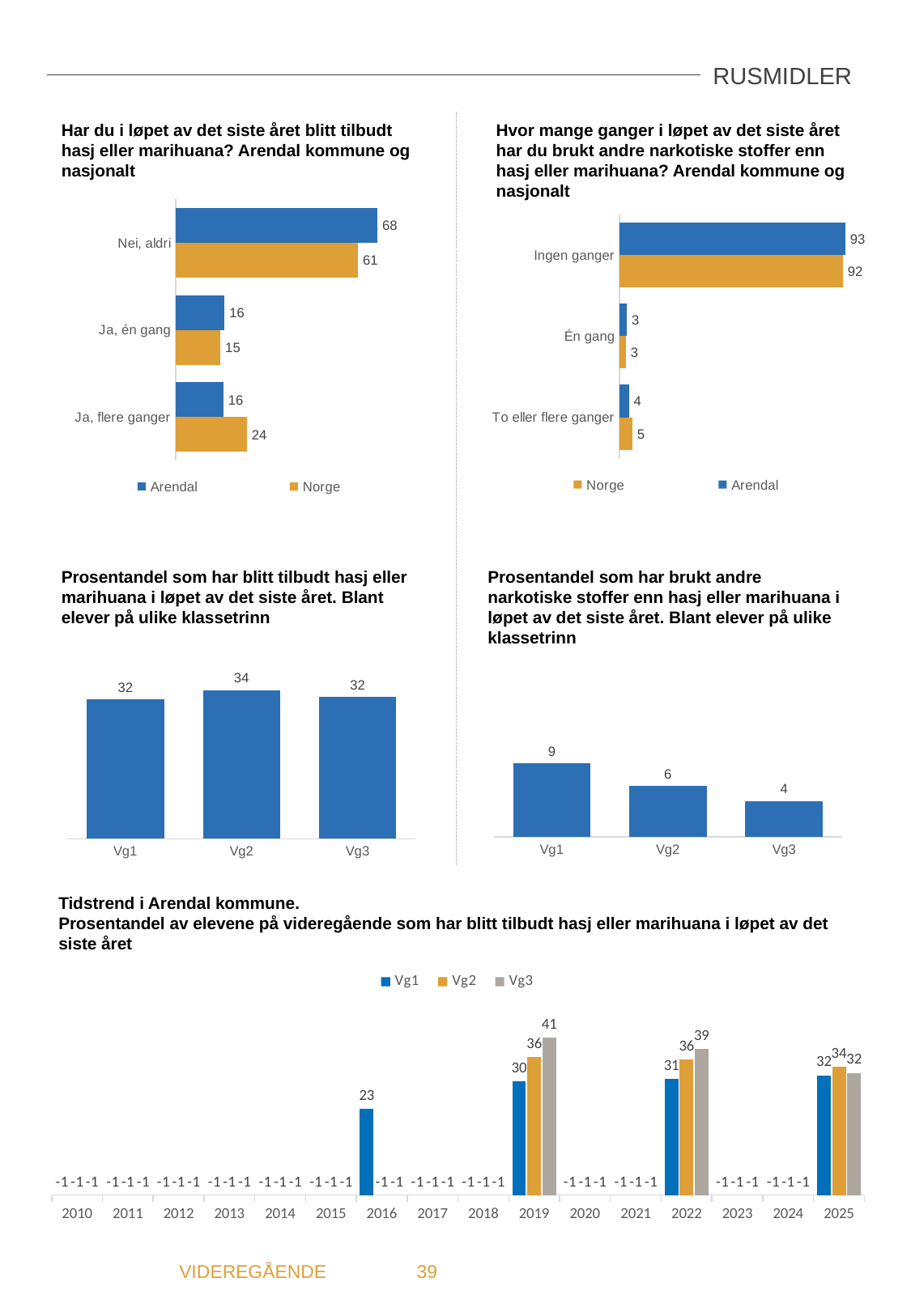

RUSMIDLER
Har du i løpet av det siste året blitt tilbudt hasj eller marihuana? Arendal kommune og nasjonalt
Hvor mange ganger i løpet av det siste året har du brukt andre narkotiske stoffer enn hasj eller marihuana? Arendal kommune og nasjonalt

### Chart

| Category | Norge | Arendal |
|---|---|---|
| Ja, flere ganger | 23.9 | 16.01 |
| Ja, én gang | 14.97 | 16.4 |
| Nei, aldri | 61.13 | 67.59 |

### Chart

| Category | Arendal | Norge |
|---|---|---|
| Ingen ganger | 93.1 | 92.08 |
| Én gang | 3.02 | 2.66 |
| To eller flere ganger | 3.88 | 5.26 |
Prosentandel som har blitt tilbudt hasj eller marihuana i løpet av det siste året. Blant elever på ulike klassetrinn
Prosentandel som har brukt andre narkotiske stoffer enn hasj eller marihuana i løpet av det siste året. Blant elever på ulike klassetrinn

### Chart

| Category | Blitt tilbudt hasj eller marihuana i løpet av det siste året |
|---|---|
| Vg1 | 31.53 |
| Vg2 | 33.7 |
| Vg3 | 32.17 |

### Chart

| Category | Har brukt andre narkotiske stoffer enn hasj eller marihuana siste år |
|---|---|
| Vg1 | 8.74 |
| Vg2 | 6.09 |
| Vg3 | 4.28 |
Tidstrend i Arendal kommune.
Prosentandel av elevene på videregående som har blitt tilbudt hasj eller marihuana i løpet av det siste året

### Chart

| Category | Vg1 | Vg2 | Vg3 |
|---|---|---|---|
| 2010 | -1.0 | -1.0 | -1.0 |
| 2011 | -1.0 | -1.0 | -1.0 |
| 2012 | -1.0 | -1.0 | -1.0 |
| 2013 | -1.0 | -1.0 | -1.0 |
| 2014 | -1.0 | -1.0 | -1.0 |
| 2015 | -1.0 | -1.0 | -1.0 |
| 2016 | 22.59 | -1.0 | -1.0 |
| 2017 | -1.0 | -1.0 | -1.0 |
| 2018 | -1.0 | -1.0 | -1.0 |
| 2019 | 29.86 | 36.38 | 41.42 |
| 2020 | -1.0 | -1.0 | -1.0 |
| 2021 | -1.0 | -1.0 | -1.0 |
| 2022 | 30.52 | 35.68 | 38.52 |
| 2023 | -1.0 | -1.0 | -1.0 |
| 2024 | -1.0 | -1.0 | -1.0 |
| 2025 | 31.53 | 33.7 | 32.17 |
	 VIDEREGÅENDE	39